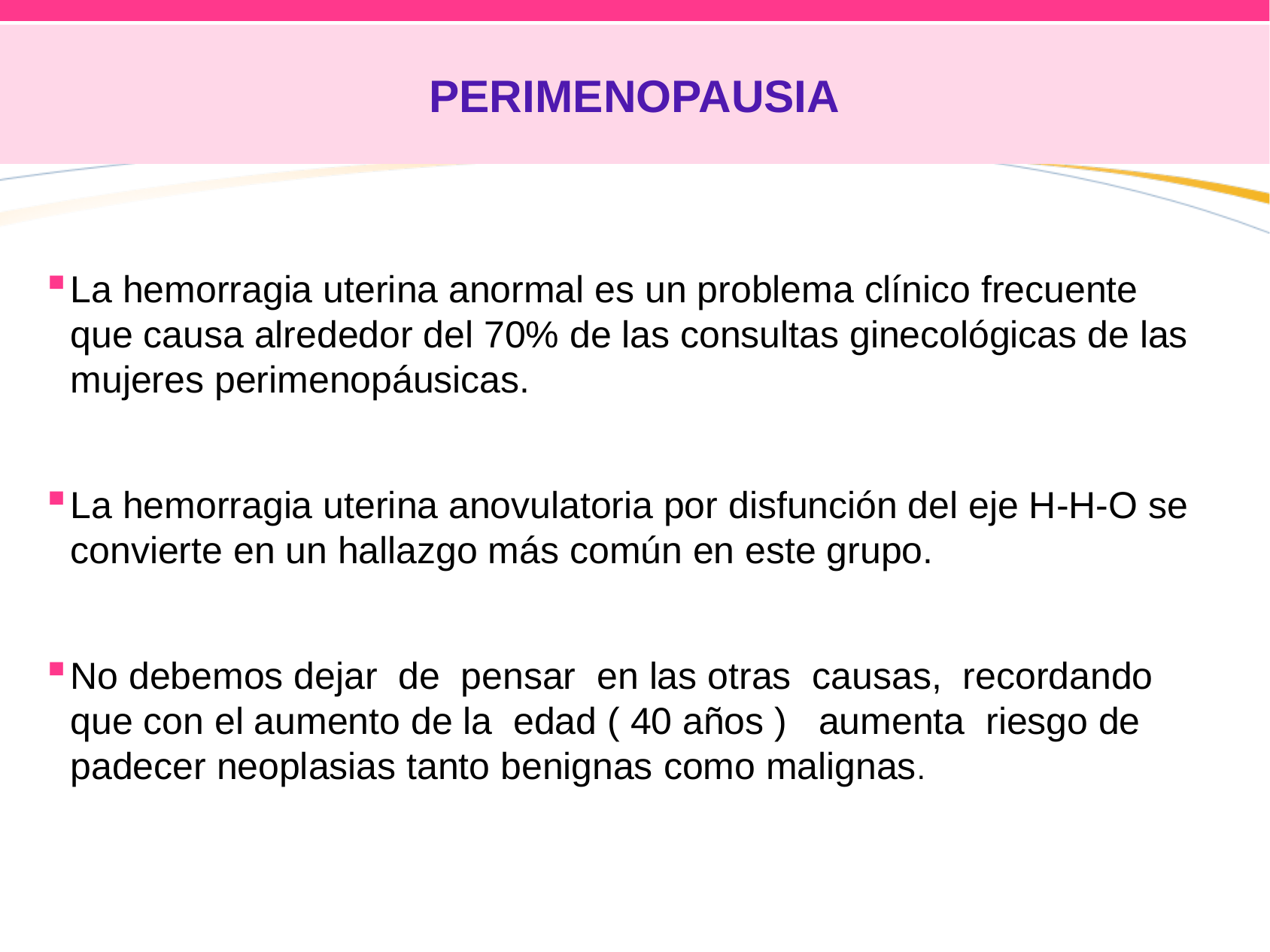

# PERIMENOPAUSIA
La hemorragia uterina anormal es un problema clínico frecuente que causa alrededor del 70% de las consultas ginecológicas de las mujeres perimenopáusicas.

La hemorragia uterina anovulatoria por disfunción del eje H-H-O se convierte en un hallazgo más común en este grupo.

No debemos dejar  de  pensar  en las otras  causas,  recordando que con el aumento de la  edad ( 40 años )   aumenta  riesgo de padecer neoplasias tanto benignas como malignas.